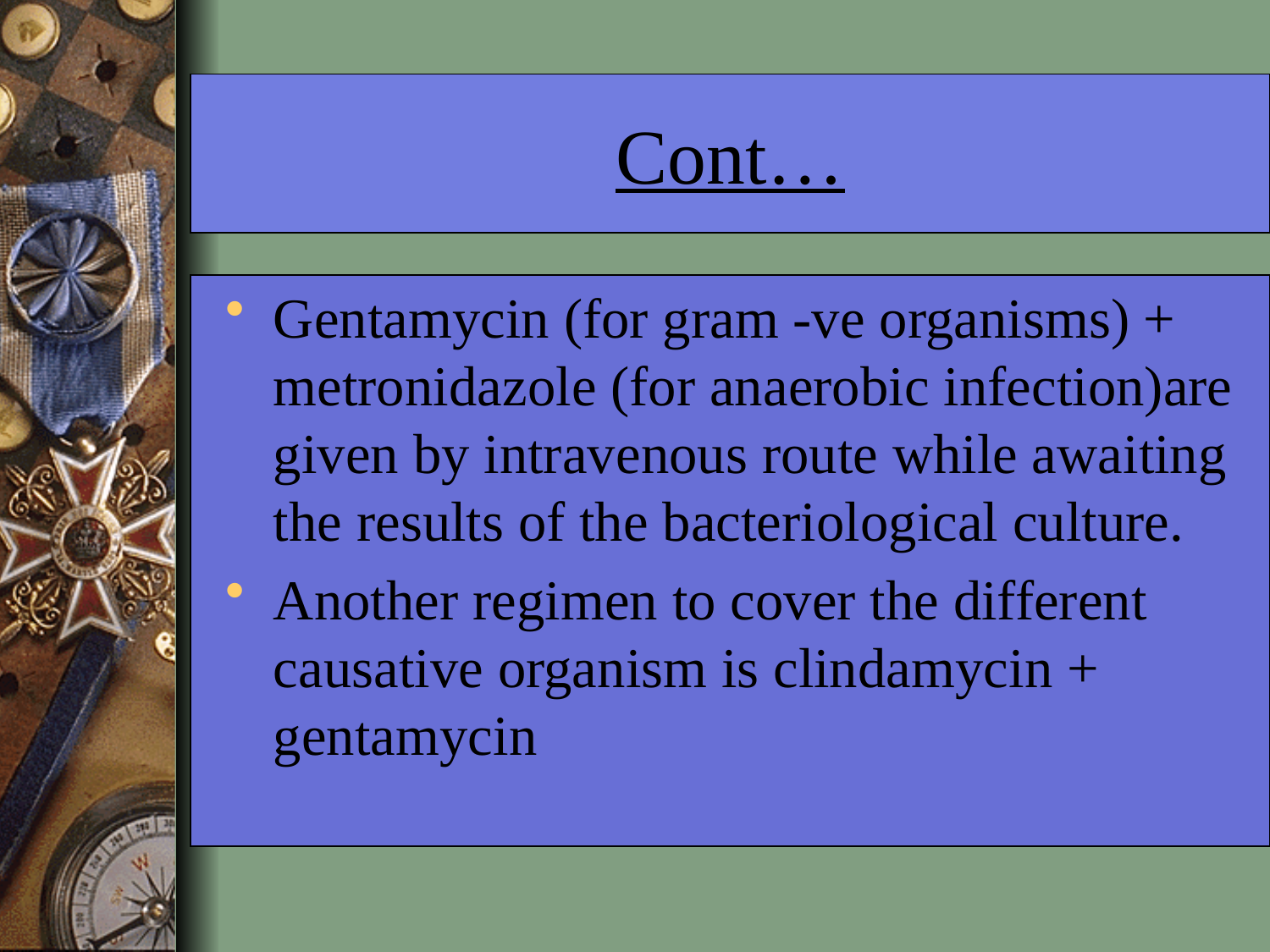

# Cont…
Gentamycin (for gram -ve organisms) + metronidazole (for anaerobic infection)are given by intravenous route while awaiting the results of the bacteriological culture.
Another regimen to cover the different causative organism is clindamycin + gentamycin